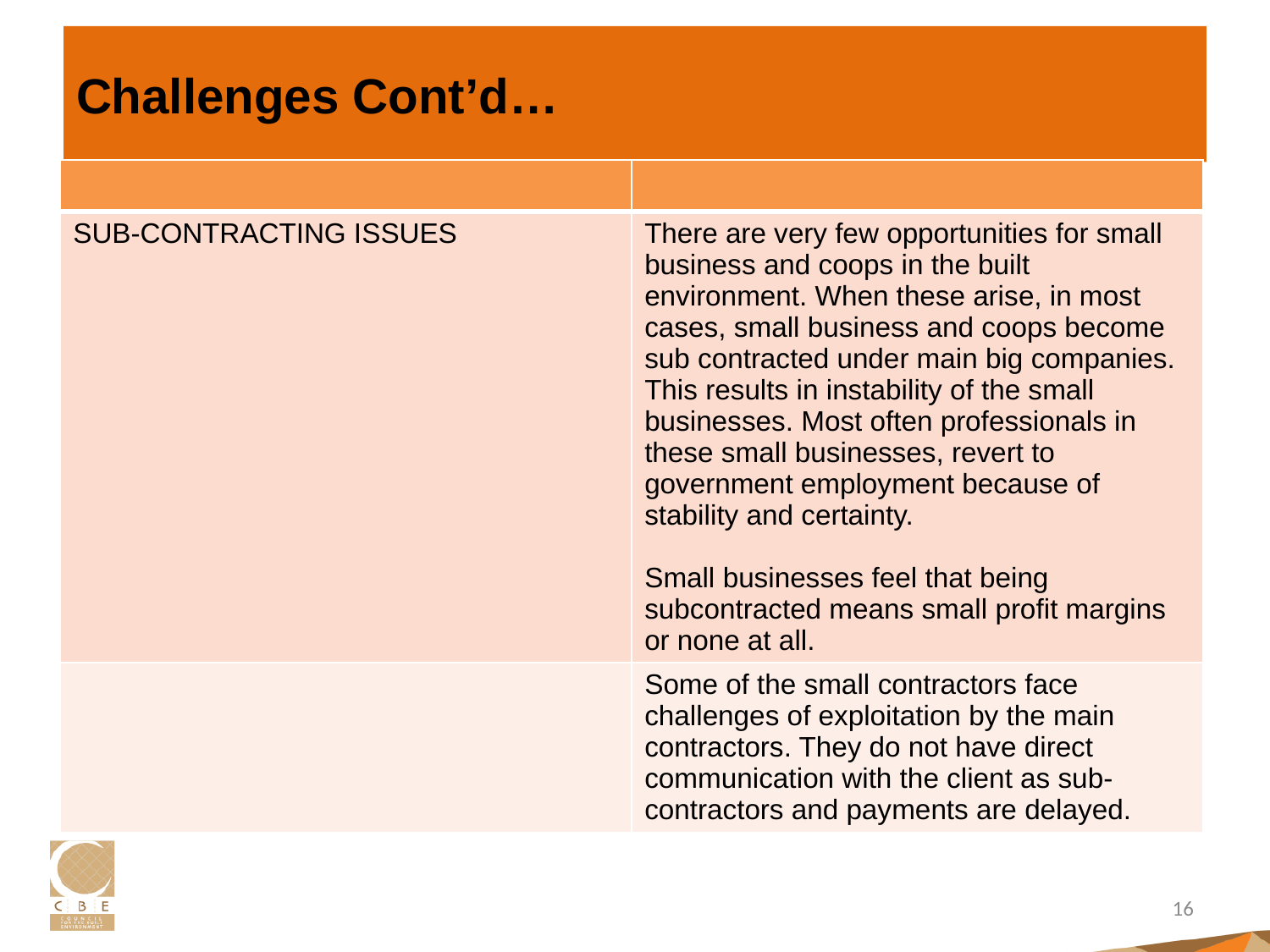

# Challenges Cont’d…
|  |  |
| --- | --- |
| SUB-CONTRACTING ISSUES | There are very few opportunities for small business and coops in the built environment. When these arise, in most cases, small business and coops become sub contracted under main big companies. This results in instability of the small businesses. Most often professionals in these small businesses, revert to government employment because of stability and certainty.  Small businesses feel that being subcontracted means small profit margins or none at all. |
|  | Some of the small contractors face challenges of exploitation by the main contractors. They do not have direct communication with the client as sub-contractors and payments are delayed. |
16